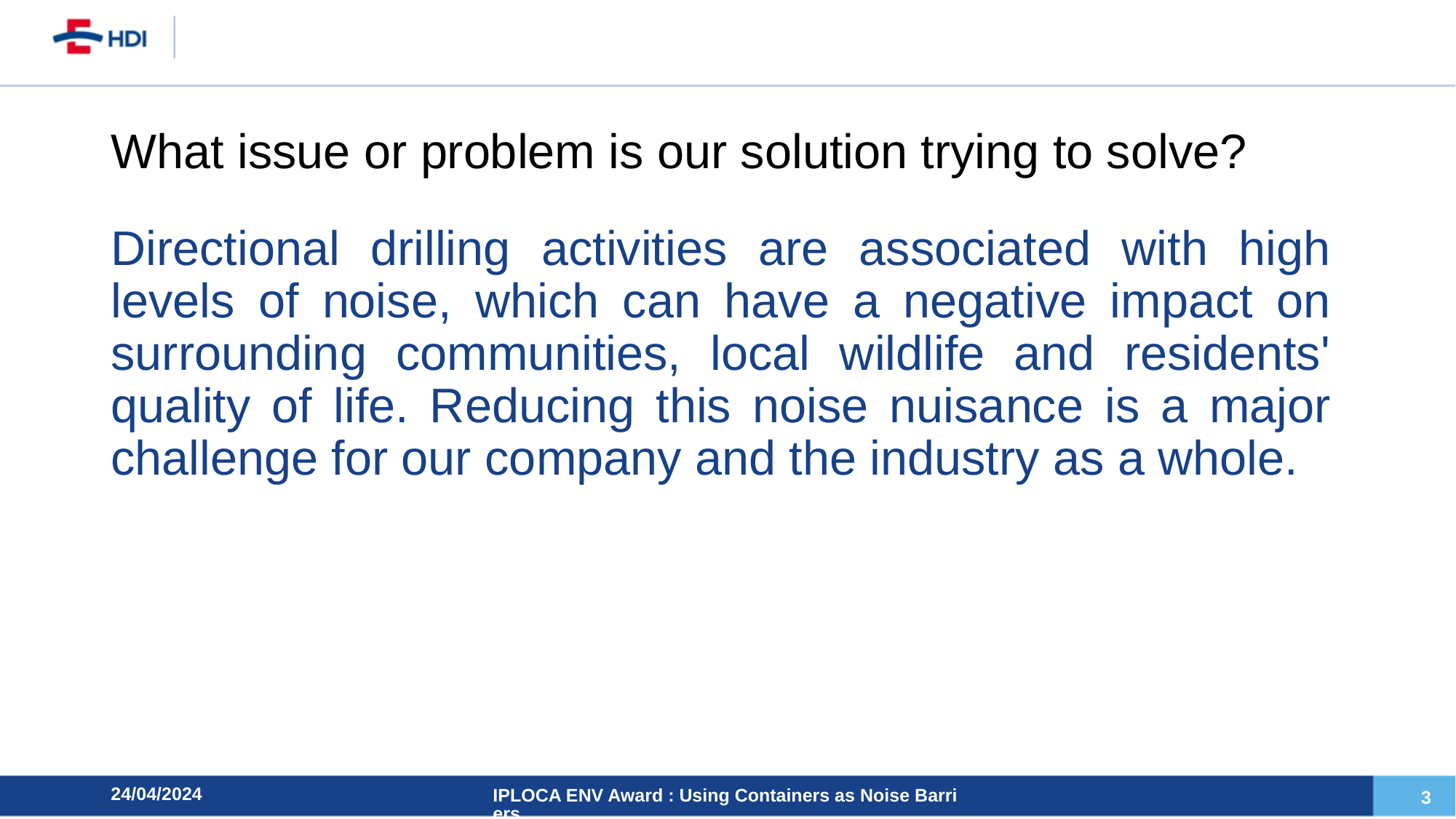

# What issue or problem is our solution trying to solve?
Directional drilling activities are associated with high levels of noise, which can have a negative impact on surrounding communities, local wildlife and residents' quality of life. Reducing this noise nuisance is a major challenge for our company and the industry as a whole.
24/04/2024
IPLOCA ENV Award : Using Containers as Noise Barriers
3